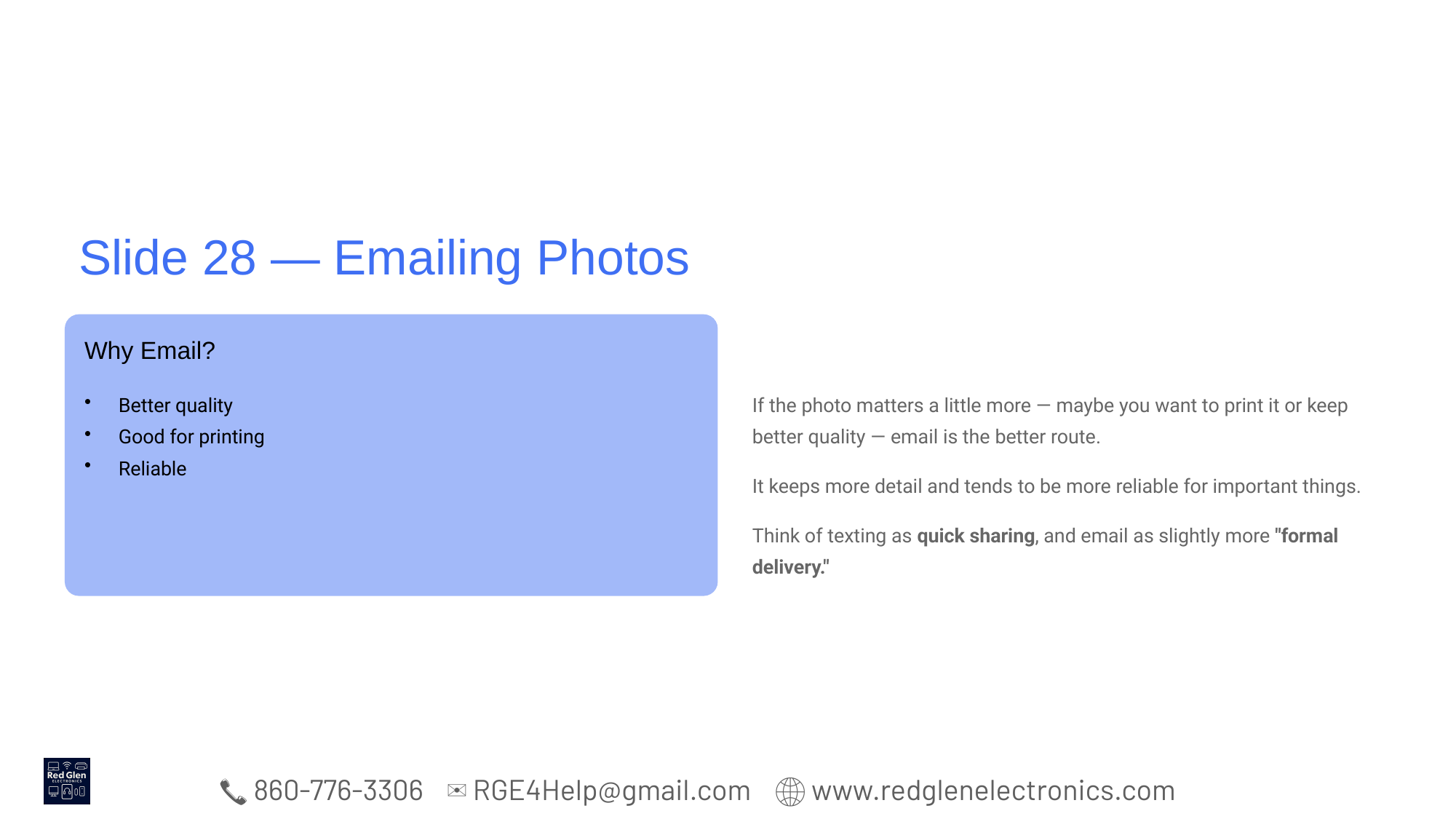

Slide 28 — Emailing Photos

Why Email?

Better quality
Good for printing
Reliable
If the photo matters a little more — maybe you want to print it or keep better quality — email is the better route.
It keeps more detail and tends to be more reliable for important things.
Think of texting as quick sharing, and email as slightly more "formal delivery."